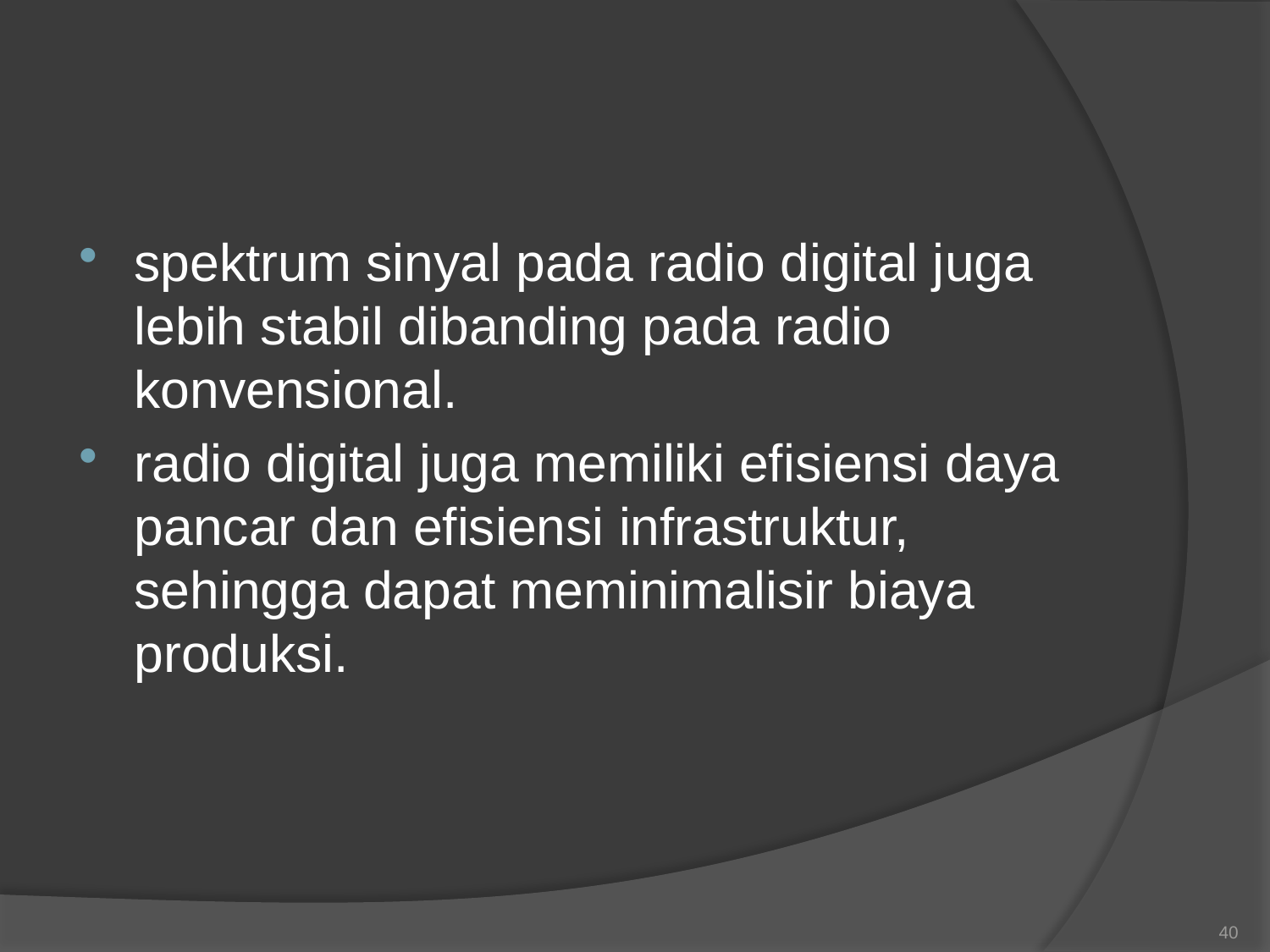

#
spektrum sinyal pada radio digital juga lebih stabil dibanding pada radio konvensional.
radio digital juga memiliki efisiensi daya pancar dan efisiensi infrastruktur, sehingga dapat meminimalisir biaya produksi.

40